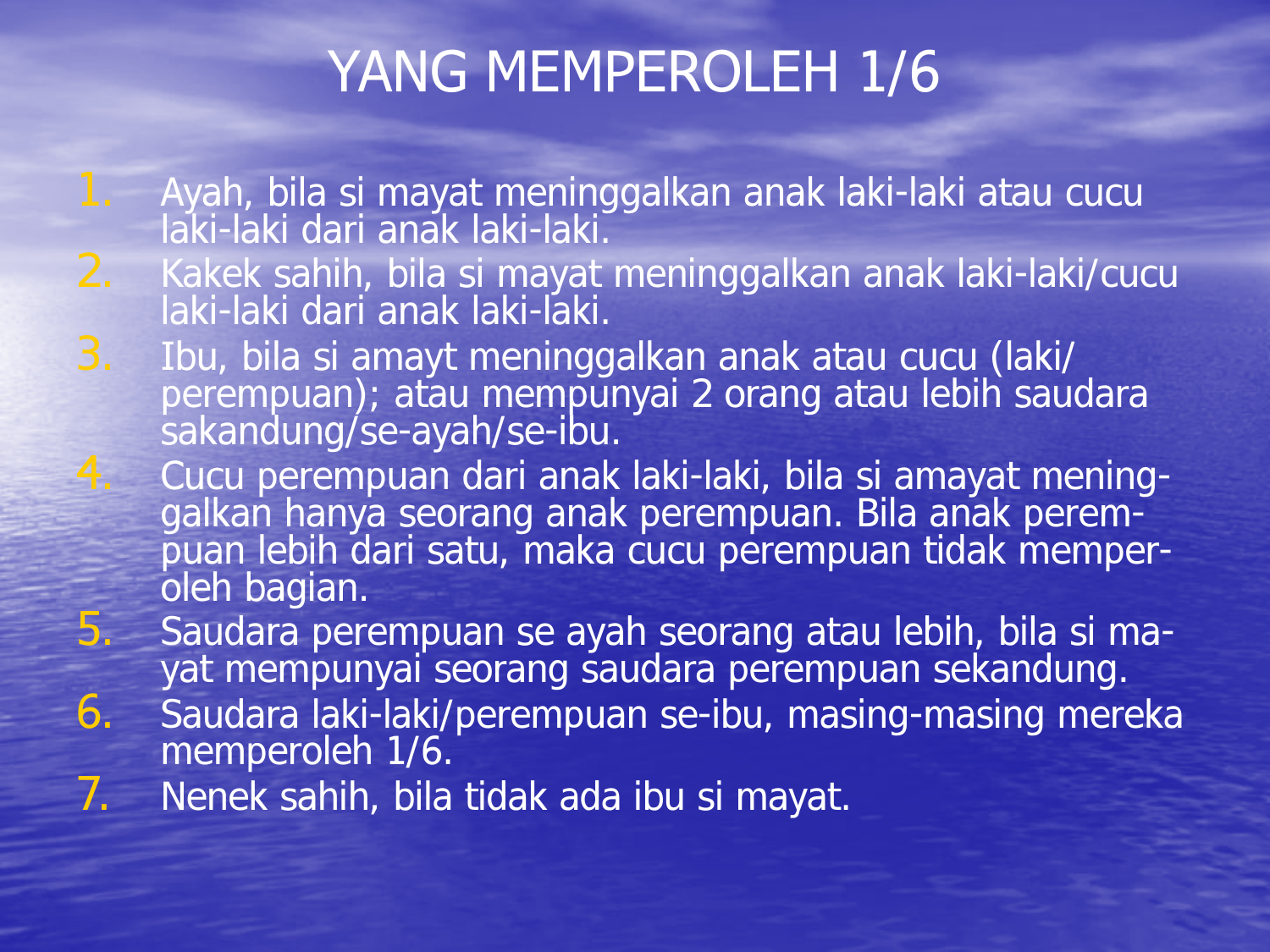

YANG MEMPEROLEH 1/6

Ayah, bila si mayat meninggalkan anak laki-laki atau cucu laki-laki dari anak laki-laki.
Kakek sahih, bila si mayat meninggalkan anak laki-laki/cucu laki-laki dari anak laki-laki.
Ibu, bila si amayt meninggalkan anak atau cucu (laki/ perempuan); atau mempunyai 2 orang atau lebih saudara sakandung/se-ayah/se-ibu.
Cucu perempuan dari anak laki-laki, bila si amayat mening-galkan hanya seorang anak perempuan. Bila anak perem-puan lebih dari satu, maka cucu perempuan tidak memper-oleh bagian.
Saudara perempuan se ayah seorang atau lebih, bila si ma-yat mempunyai seorang saudara perempuan sekandung.
Saudara laki-laki/perempuan se-ibu, masing-masing mereka memperoleh 1/6.
Nenek sahih, bila tidak ada ibu si mayat.